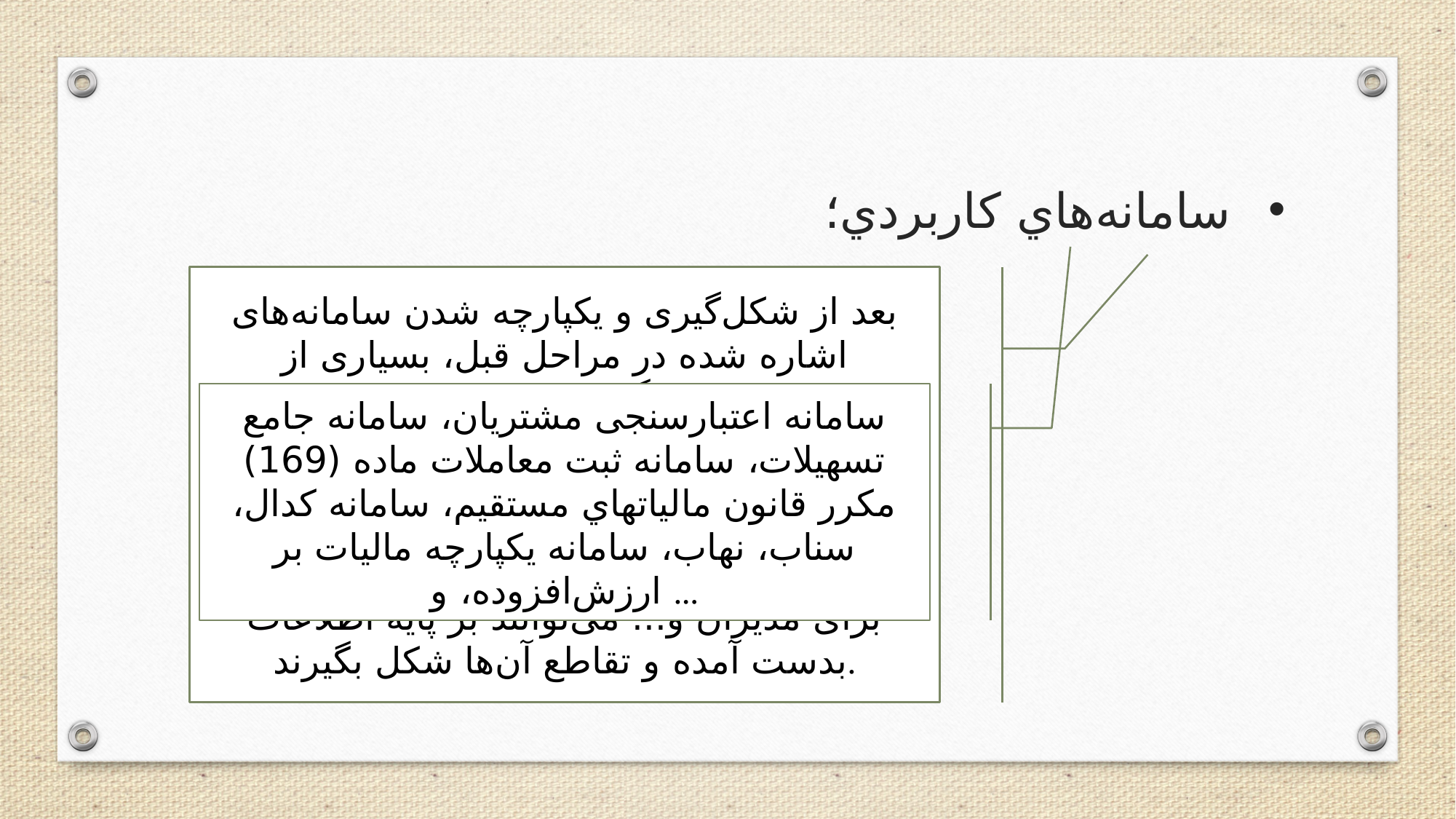

سامانه‌هاي كاربردي؛
بعد از شکل‌‌گیری و یکپارچه شدن سامانه‌‌های اشاره شده در مراحل قبل، بسیاری از سامانه‌‌های دیگر مانند انواع سامانه‌‌های تأمین‌‌مالی، سامانه‌‌های مالیاتی، سامانه‌‌های نظارتی (مانند مقابله با پول‌‌شویی)، سامانه‌‌های تأمین و تخصیص بار در حمل‌‌و‌‌نقل، رتبه‌‌بندی اعتباری، سامانه‌‌های گزارش‌‌ساز و تصمیم‌‌ساز برای مدیران و... می‌‌توانند بر پایه اطلاعات بدست آمده و تقاطع آن‌‌ها شکل بگیرند.
سامانه اعتبار‌‌سنجی مشتریان، سامانه جامع تسهیلات، سامانه ثبت معاملات ماده (169) مکرر قانون مالیاتهاي مستقيم، سامانه کدال، سناب، نهاب، سامانه يكپارچه مالیات بر ارزش‌‌افزوده، و ...